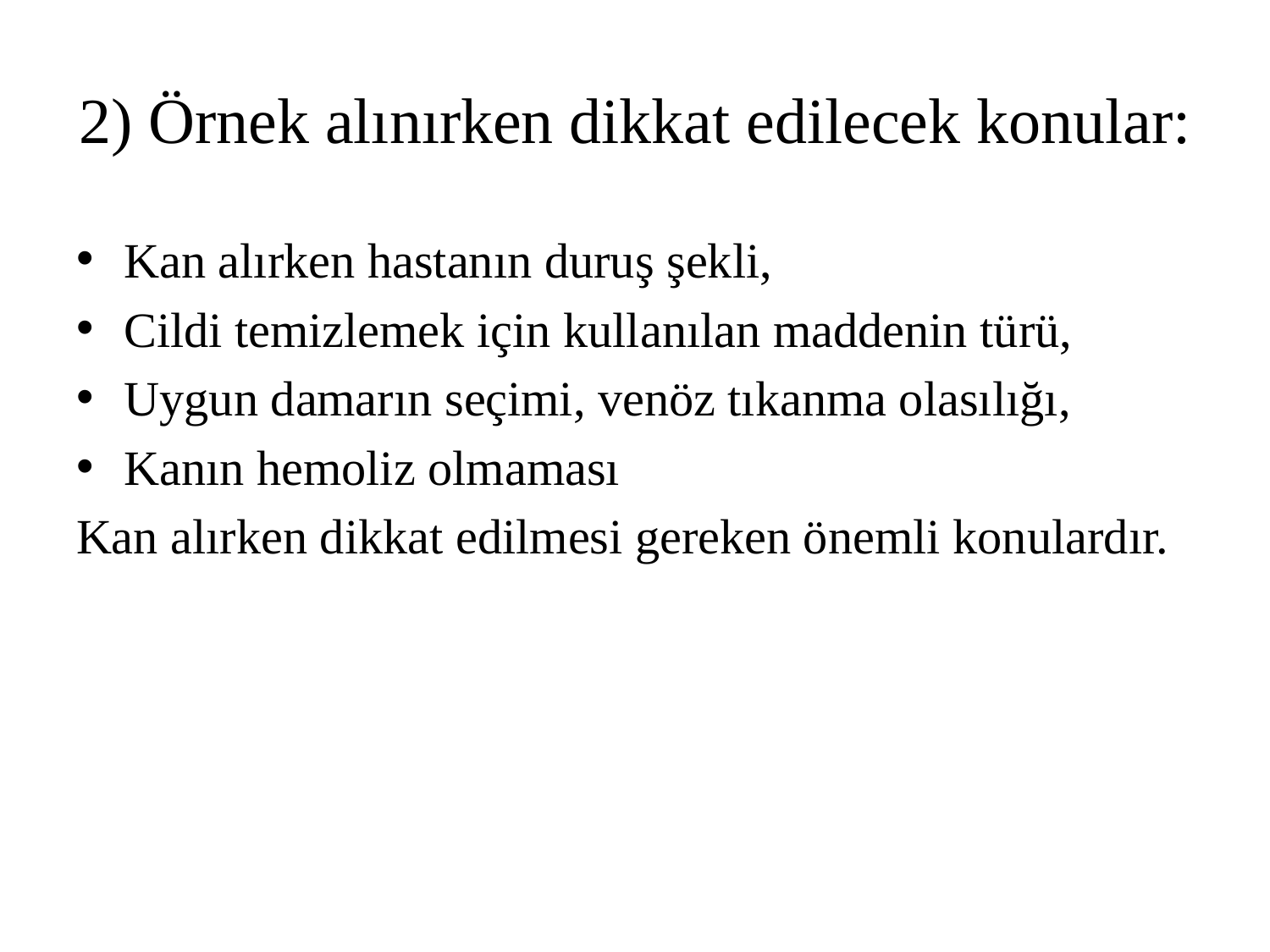

# 2) Örnek alınırken dikkat edilecek konular:
Kan alırken hastanın duruş şekli,
Cildi temizlemek için kullanılan maddenin türü,
Uygun damarın seçimi, venöz tıkanma olasılığı,
Kanın hemoliz olmaması
Kan alırken dikkat edilmesi gereken önemli konulardır.